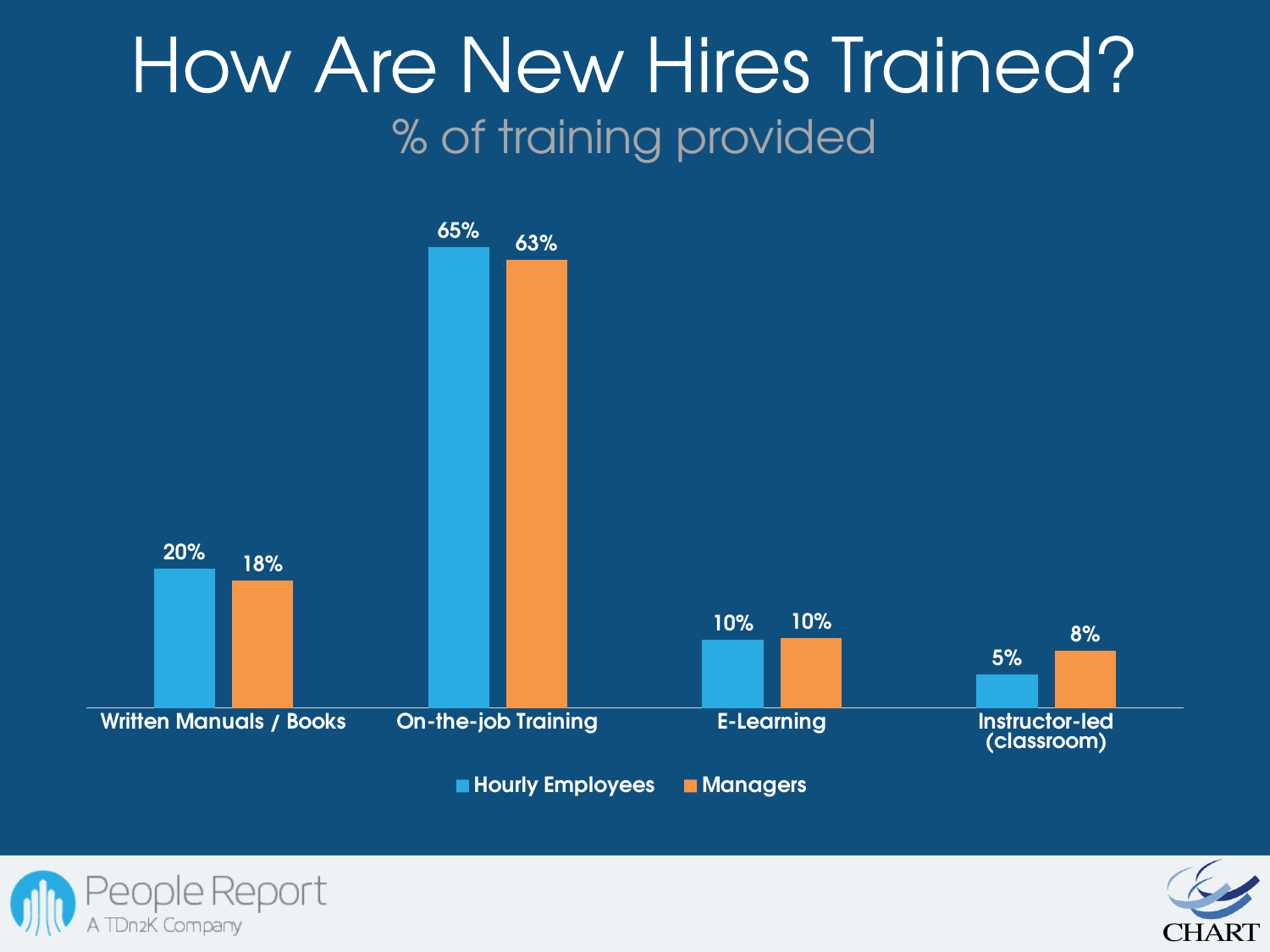

# How Are New Hires Trained? % of training provided

### Chart

| Category | Hourly Employees | Managers |
|---|---|---|
| Written Manuals / Books | 0.1964864864864873 | 0.18064516129032307 |
| On-the-job Training | 0.6513513513513517 | 0.6338709677419354 |
| E-Learning | 0.0967567567567568 | 0.09838709677419356 |
| Instructor-led (classroom) | 0.04729729729729748 | 0.08064516129032274 |